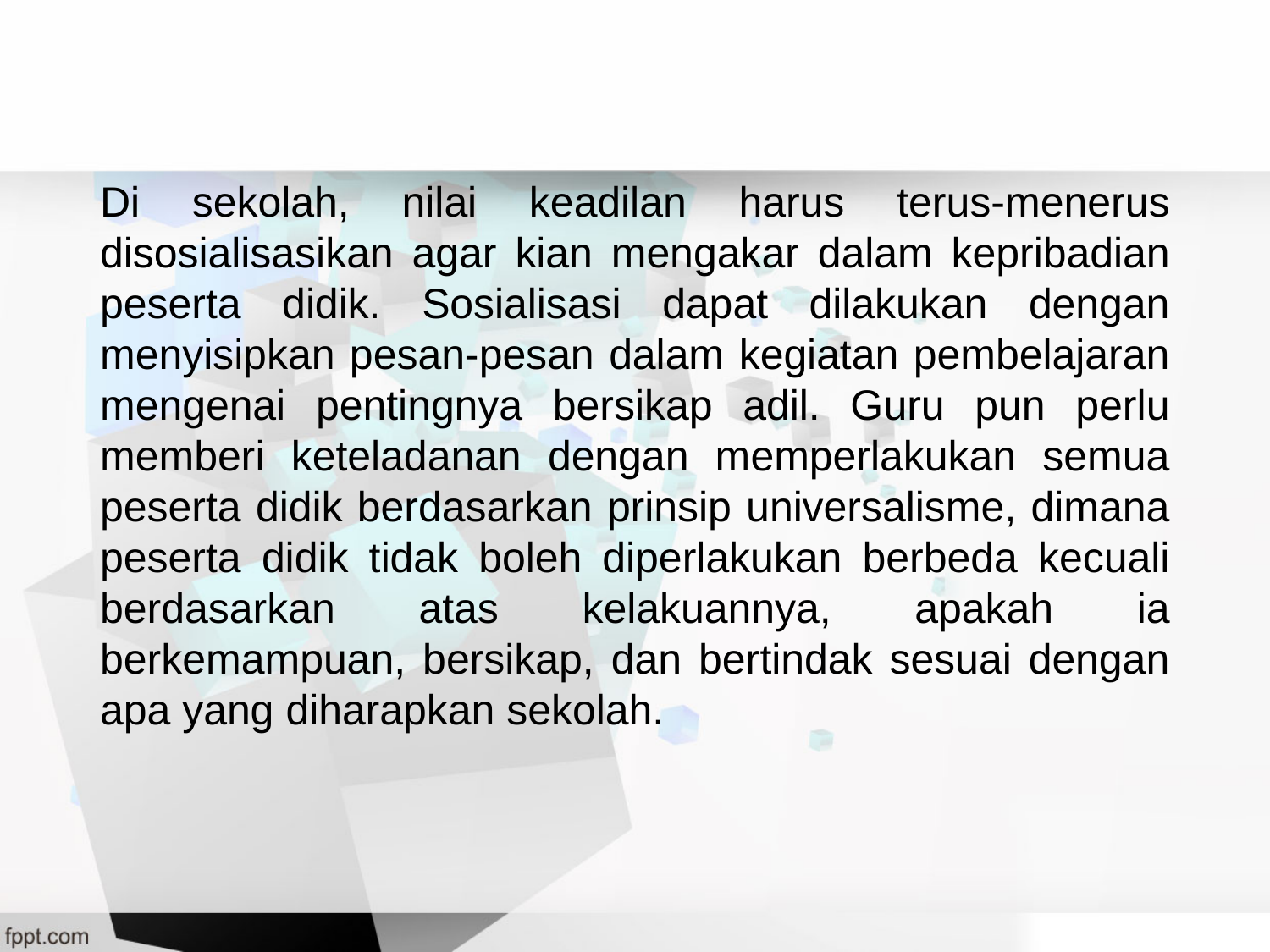

Di sekolah, nilai keadilan harus terus-menerus disosialisasikan agar kian mengakar dalam kepribadian peserta didik. Sosialisasi dapat dilakukan dengan menyisipkan pesan-pesan dalam kegiatan pembelajaran mengenai pentingnya bersikap adil. Guru pun perlu memberi keteladanan dengan memperlakukan semua peserta didik berdasarkan prinsip universalisme, dimana peserta didik tidak boleh diperlakukan berbeda kecuali berdasarkan atas kelakuannya, apakah ia berkemampuan, bersikap, dan bertindak sesuai dengan apa yang diharapkan sekolah.